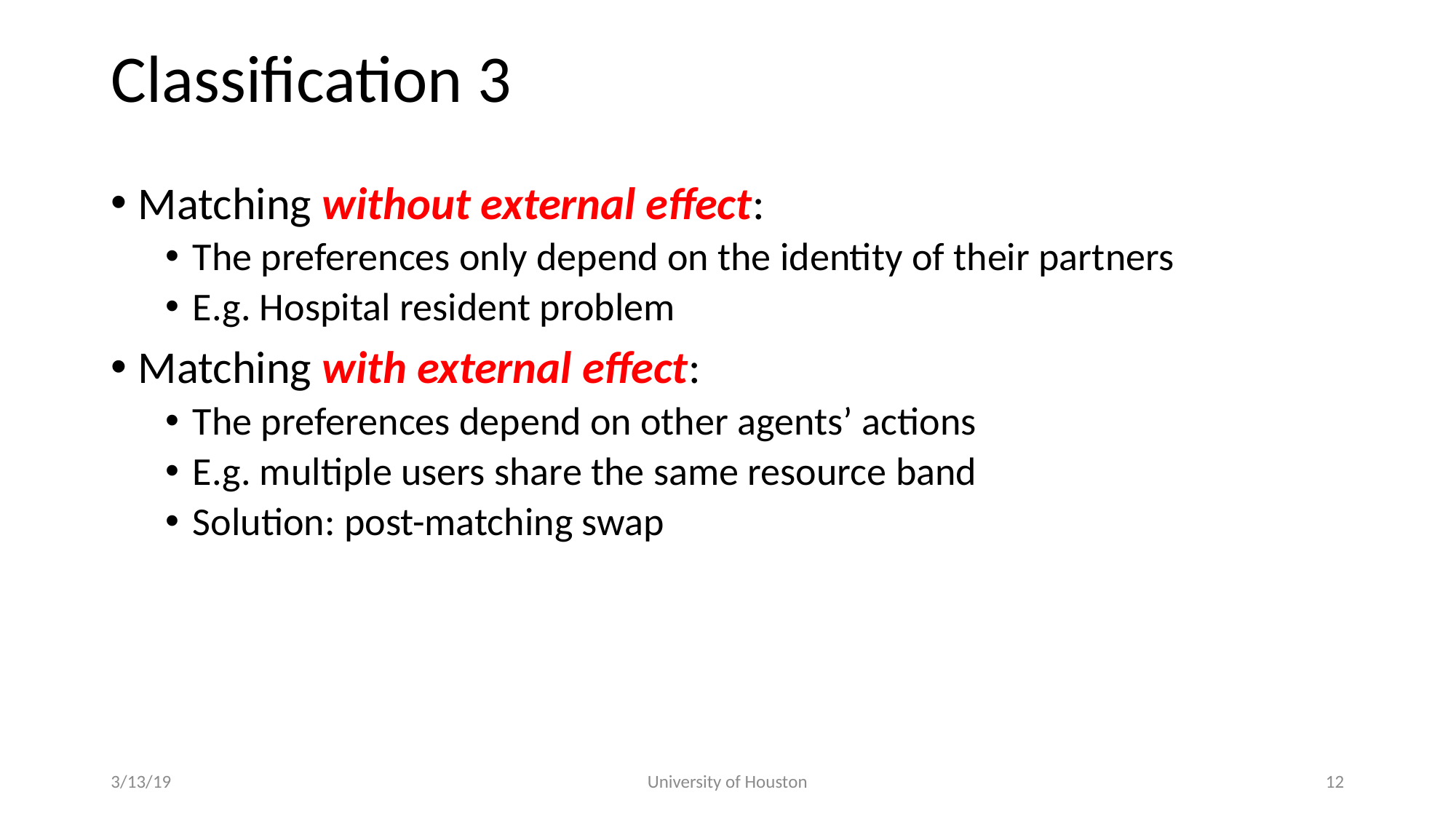

# Classification 3
Matching without external effect:
The preferences only depend on the identity of their partners
E.g. Hospital resident problem
Matching with external effect:
The preferences depend on other agents’ actions
E.g. multiple users share the same resource band
Solution: post-matching swap

3/13/19
University of Houston
12